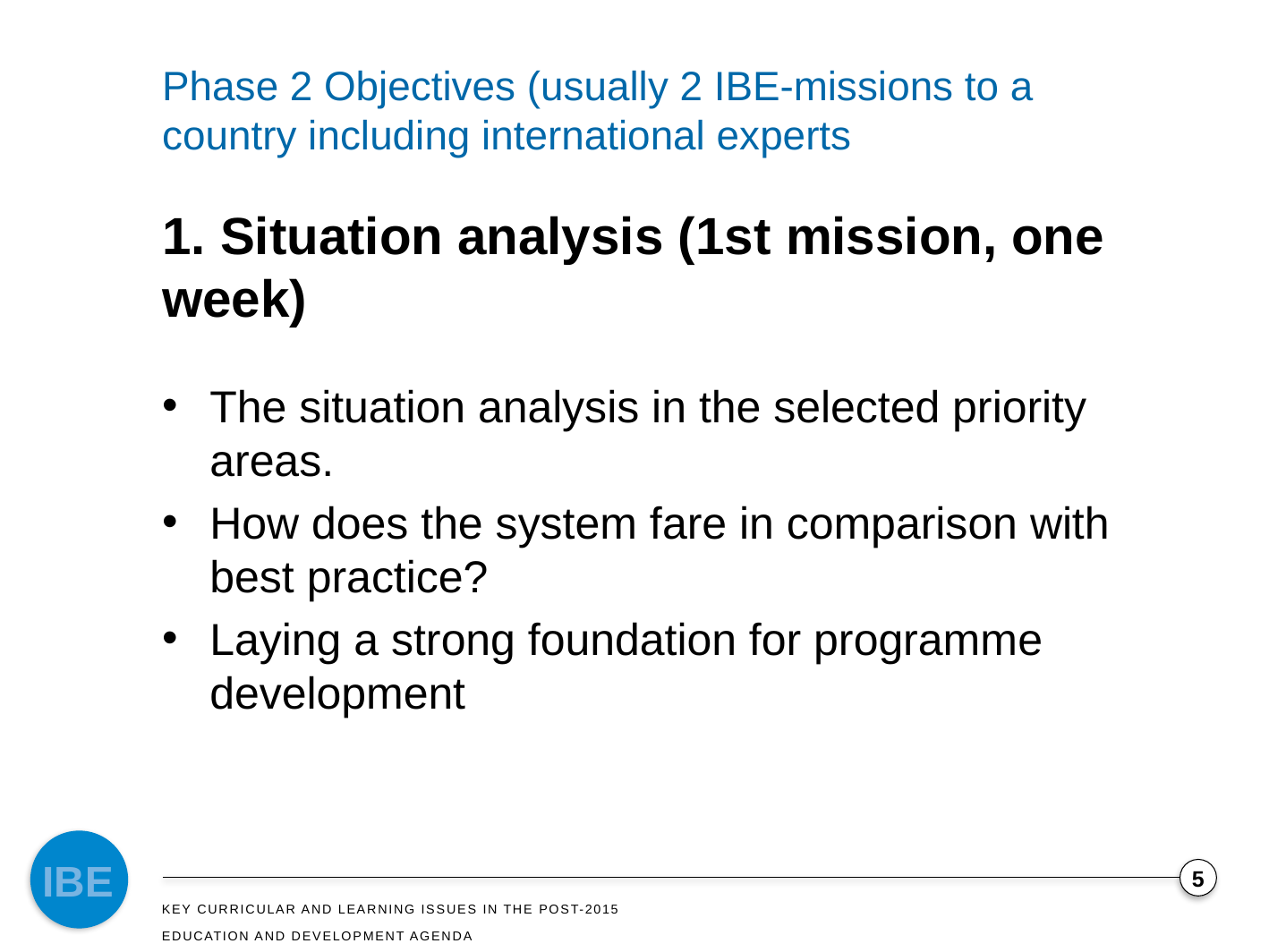

# Phase 2 Objectives (usually 2 IBE-missions to a country including international experts
1. Situation analysis (1st mission, one week)

The situation analysis in the selected priority areas.
How does the system fare in comparison with best practice?
Laying a strong foundation for programme development